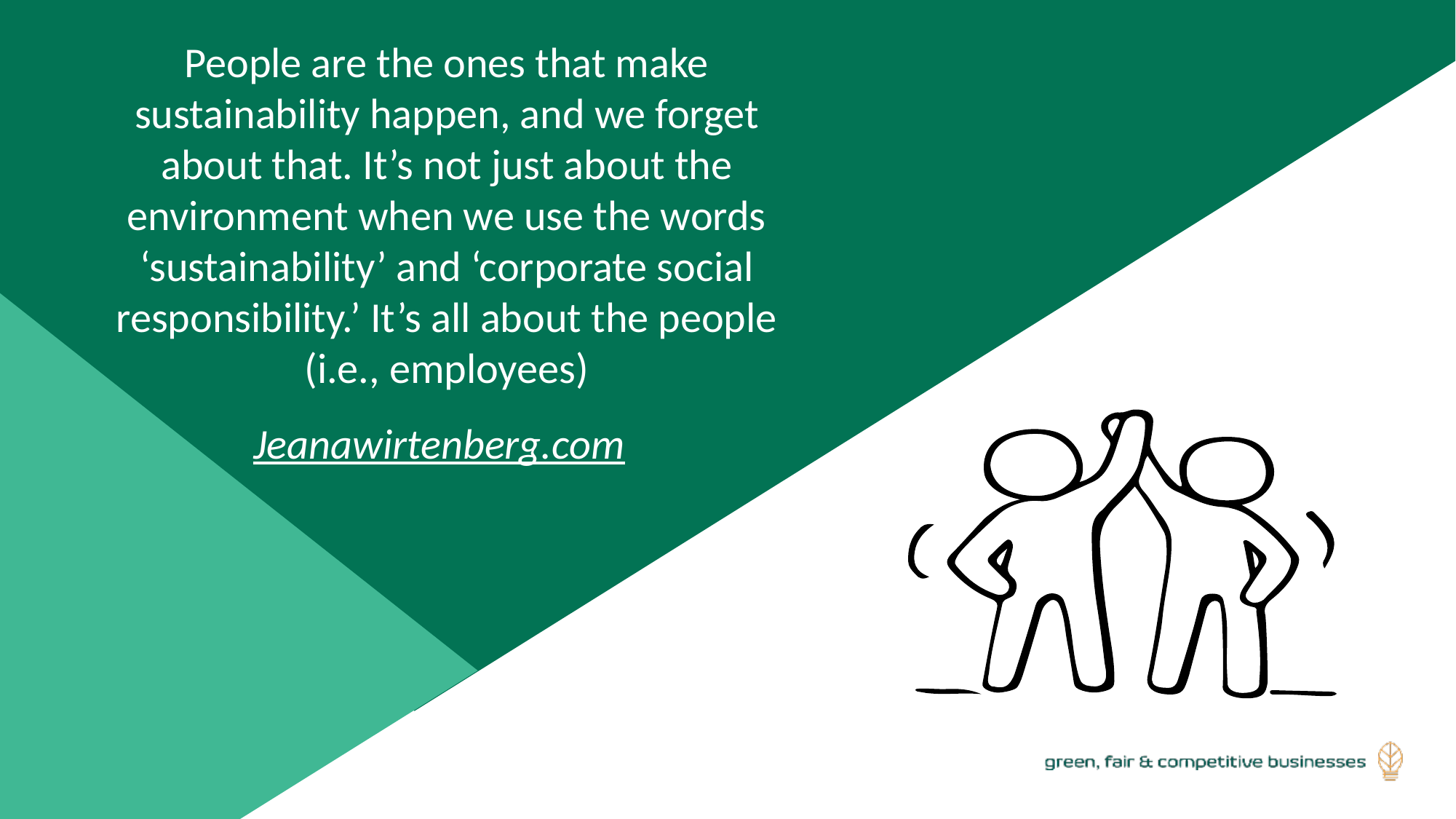

People are the ones that make sustainability happen, and we forget about that. It’s not just about the environment when we use the words ‘sustainability’ and ‘corporate social responsibility.’ It’s all about the people (i.e., employees)
Jeanawirtenberg.com